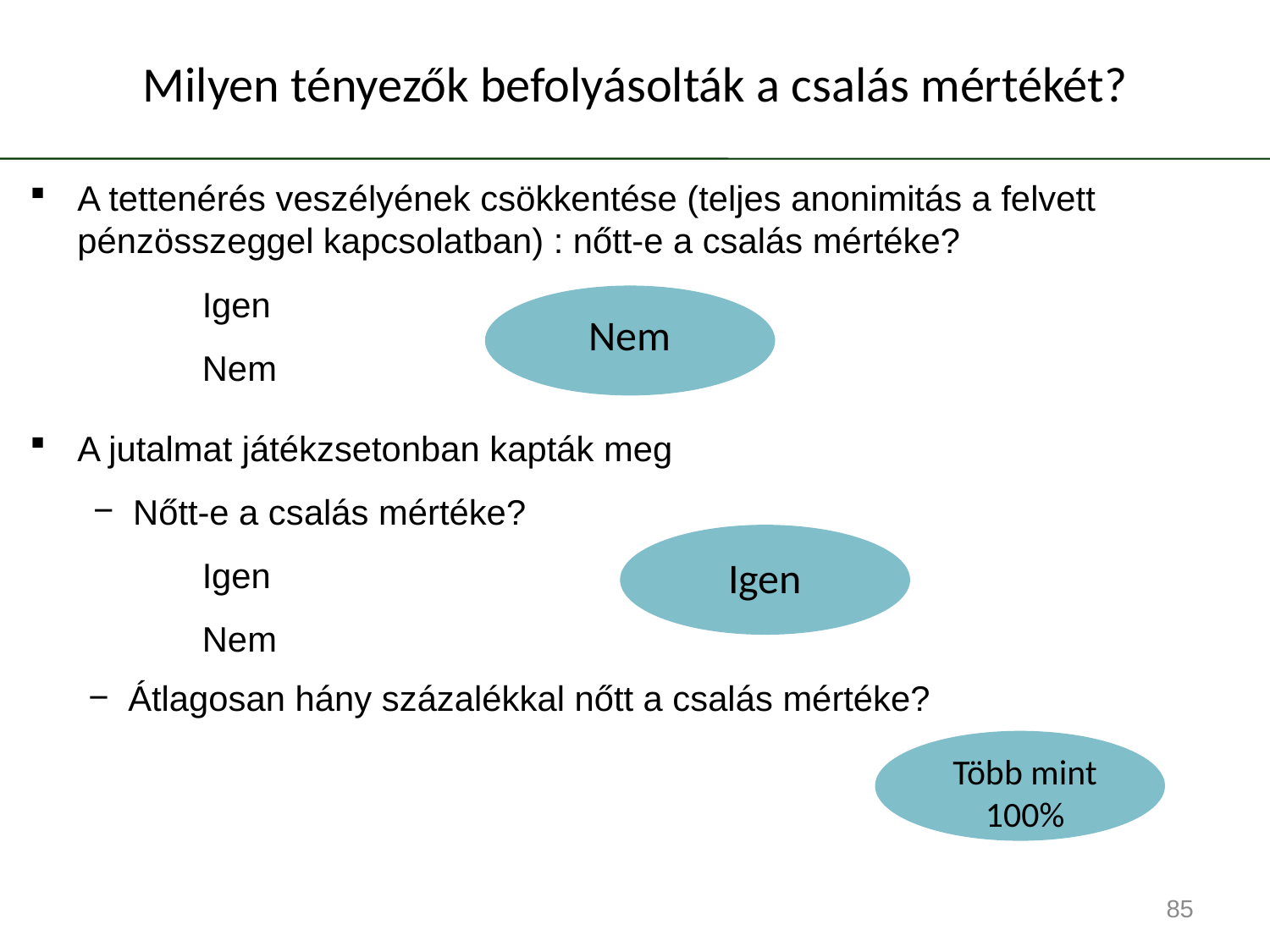

# Milyen tényezők befolyásolták a csalás mértékét?
A tettenérés veszélyének csökkentése (teljes anonimitás a felvett pénzösszeggel kapcsolatban) : nőtt-e a csalás mértéke?
Igen
Nem

Nem
A jutalmat játékzsetonban kapták meg
Nőtt-e a csalás mértéke?
Igen
Nem

Igen
Átlagosan hány százalékkal nőtt a csalás mértéke?

Több mint
100%
85